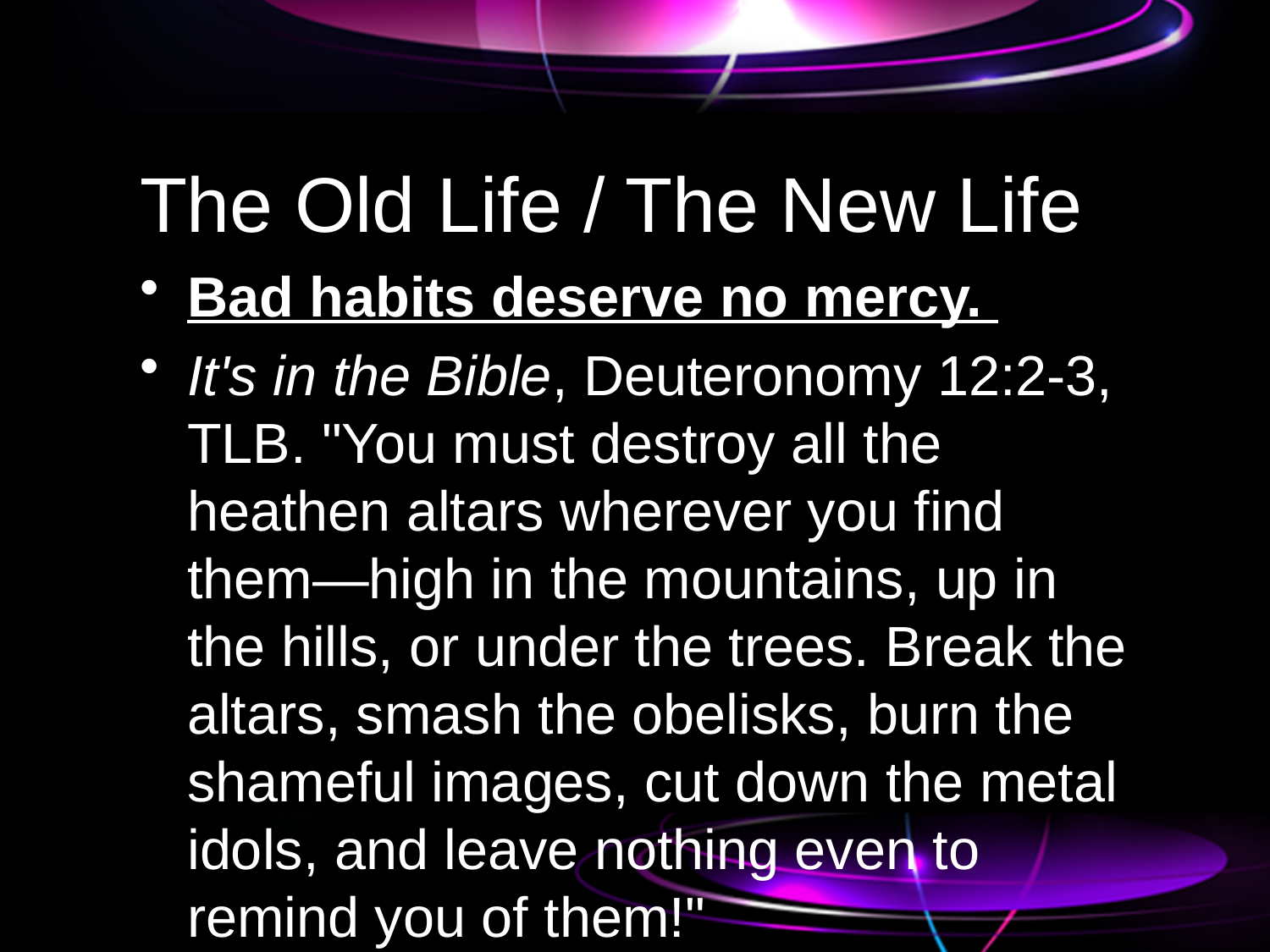

# The Old Life / The New Life
Bad habits deserve no mercy.
It's in the Bible, Deuteronomy 12:2-3, TLB. "You must destroy all the heathen altars wherever you find them—high in the mountains, up in the hills, or under the trees. Break the altars, smash the obelisks, burn the shameful images, cut down the metal idols, and leave nothing even to remind you of them!"